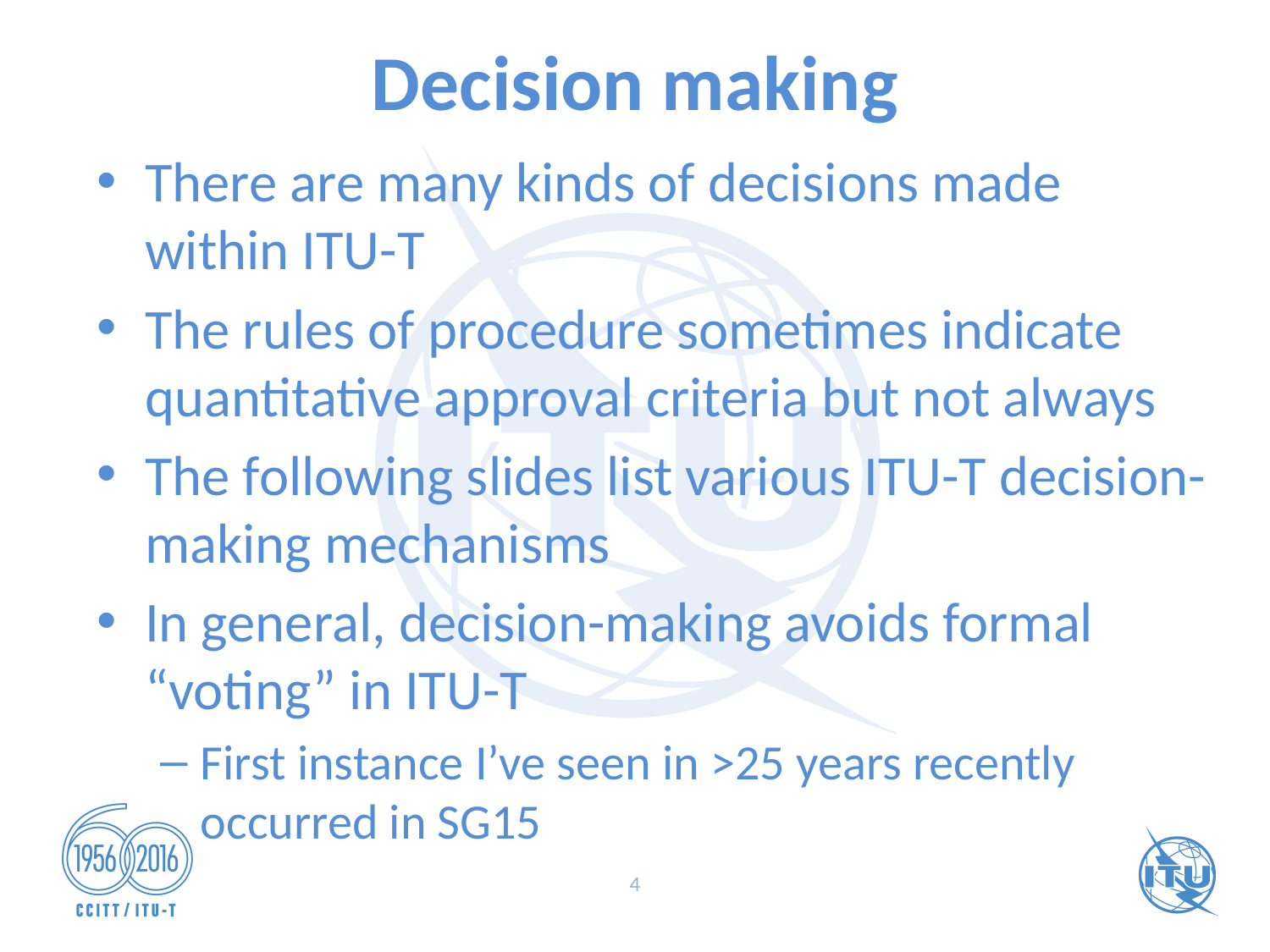

# Decision making
There are many kinds of decisions made within ITU-T
The rules of procedure sometimes indicate quantitative approval criteria but not always
The following slides list various ITU-T decision-making mechanisms
In general, decision-making avoids formal “voting” in ITU-T
First instance I’ve seen in >25 years recently occurred in SG15
4